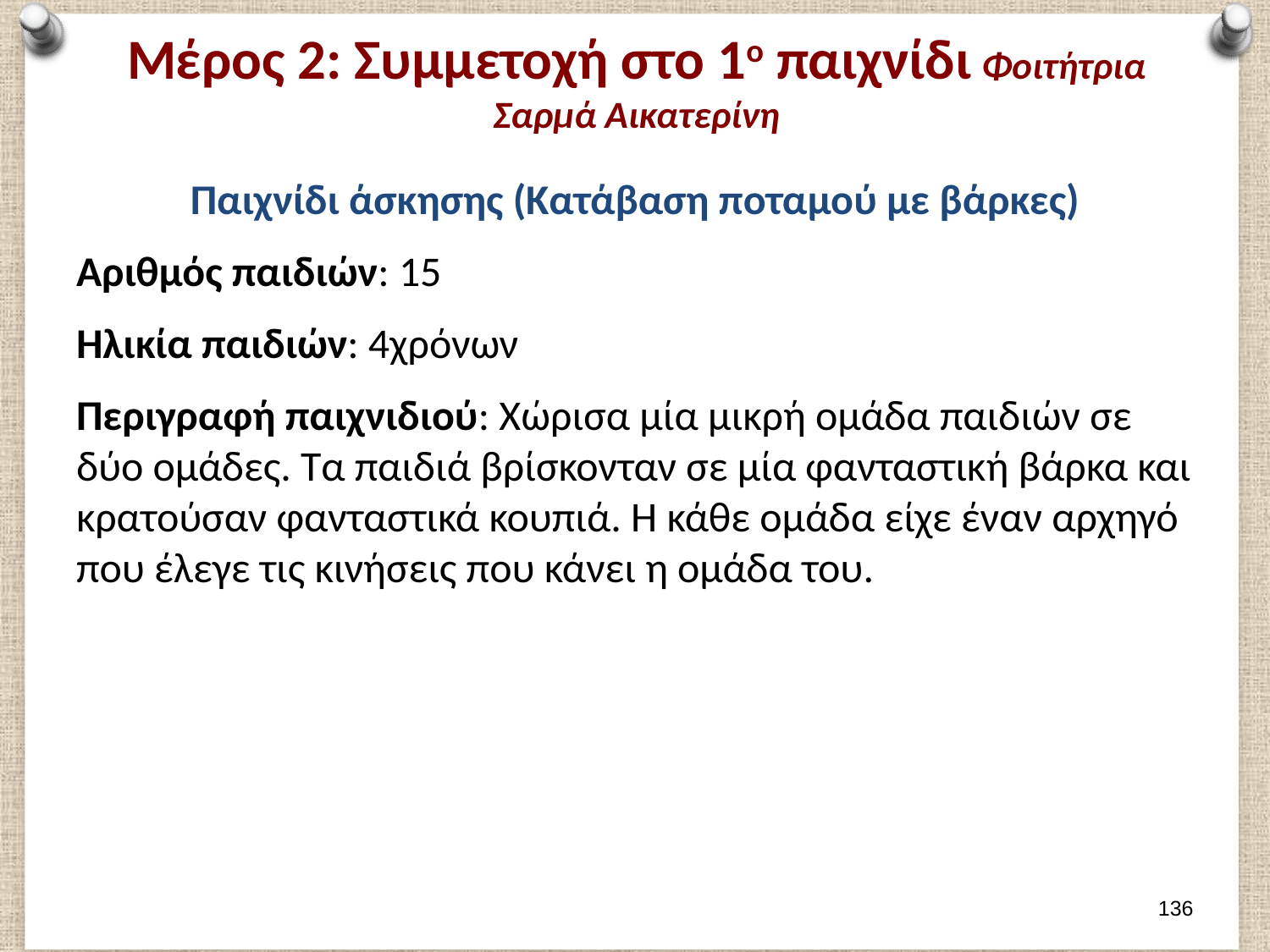

# Μέρος 2: Συμμετοχή στο 1ο παιχνίδι Φοιτήτρια Σαρμά Αικατερίνη
Παιχνίδι άσκησης (Κατάβαση ποταμού με βάρκες)
Αριθμός παιδιών: 15
Ηλικία παιδιών: 4χρόνων
Περιγραφή παιχνιδιού: Χώρισα μία μικρή ομάδα παιδιών σε δύο ομάδες. Τα παιδιά βρίσκονταν σε μία φανταστική βάρκα και κρατούσαν φανταστικά κουπιά. Η κάθε ομάδα είχε έναν αρχηγό που έλεγε τις κινήσεις που κάνει η ομάδα του.
136